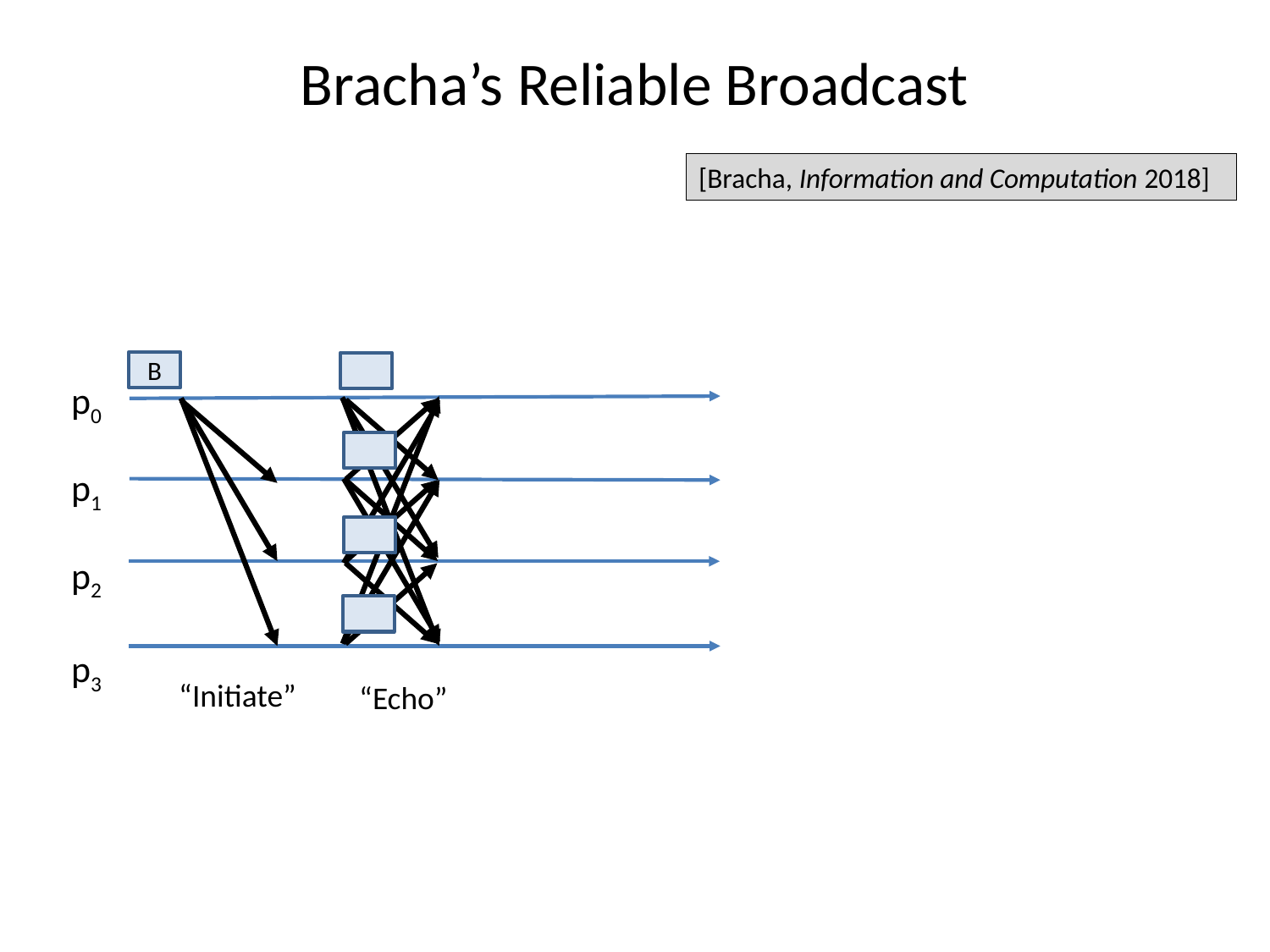

# Bracha’s Reliable Broadcast
[Bracha, Information and Computation 2018]
B

p0

p1

p2

p3
“Initiate”
“Echo”